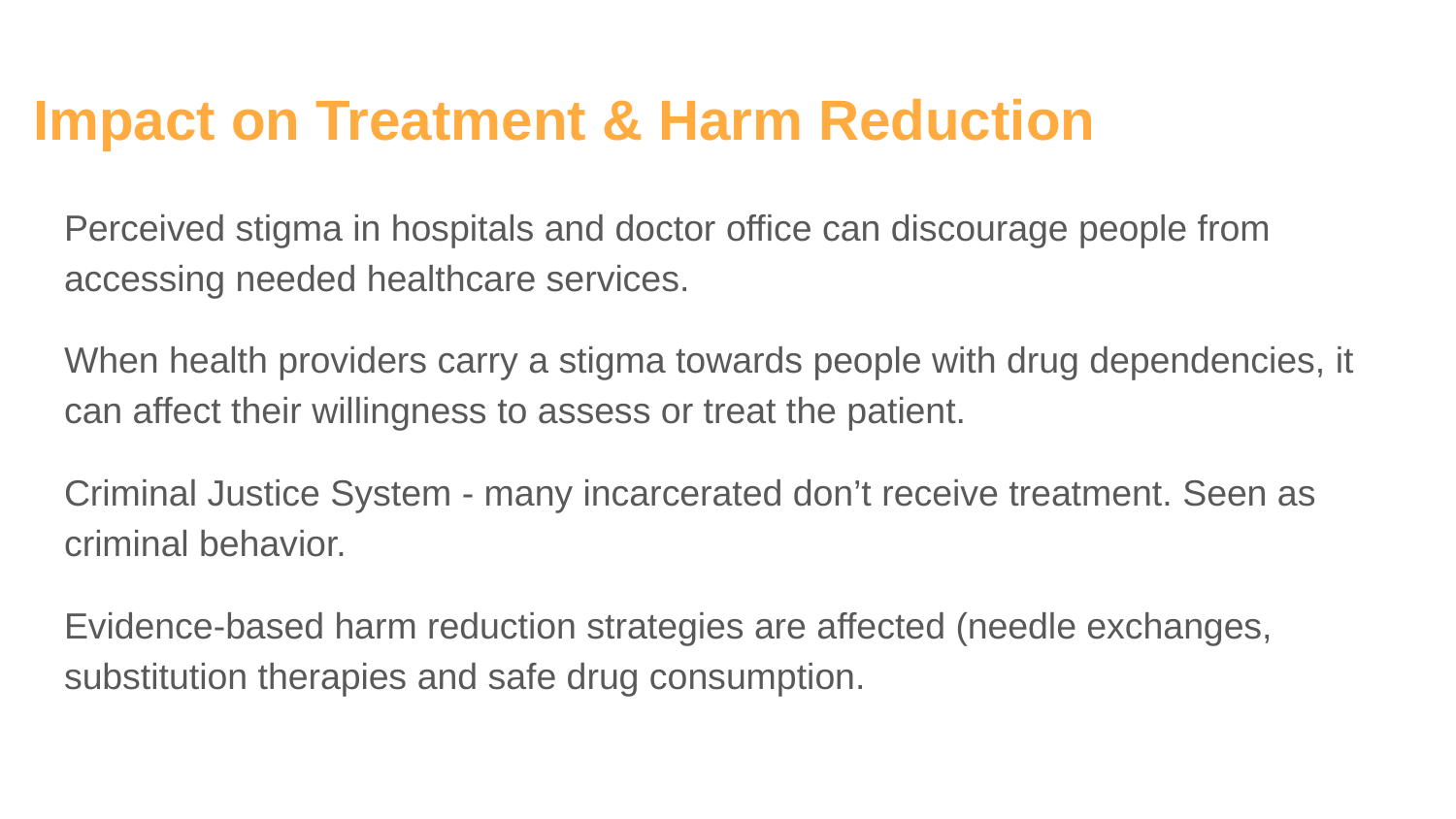

# Impact on Treatment & Harm Reduction
Perceived stigma in hospitals and doctor office can discourage people from accessing needed healthcare services.
When health providers carry a stigma towards people with drug dependencies, it can affect their willingness to assess or treat the patient.
Criminal Justice System - many incarcerated don’t receive treatment. Seen as criminal behavior.
Evidence-based harm reduction strategies are affected (needle exchanges, substitution therapies and safe drug consumption.